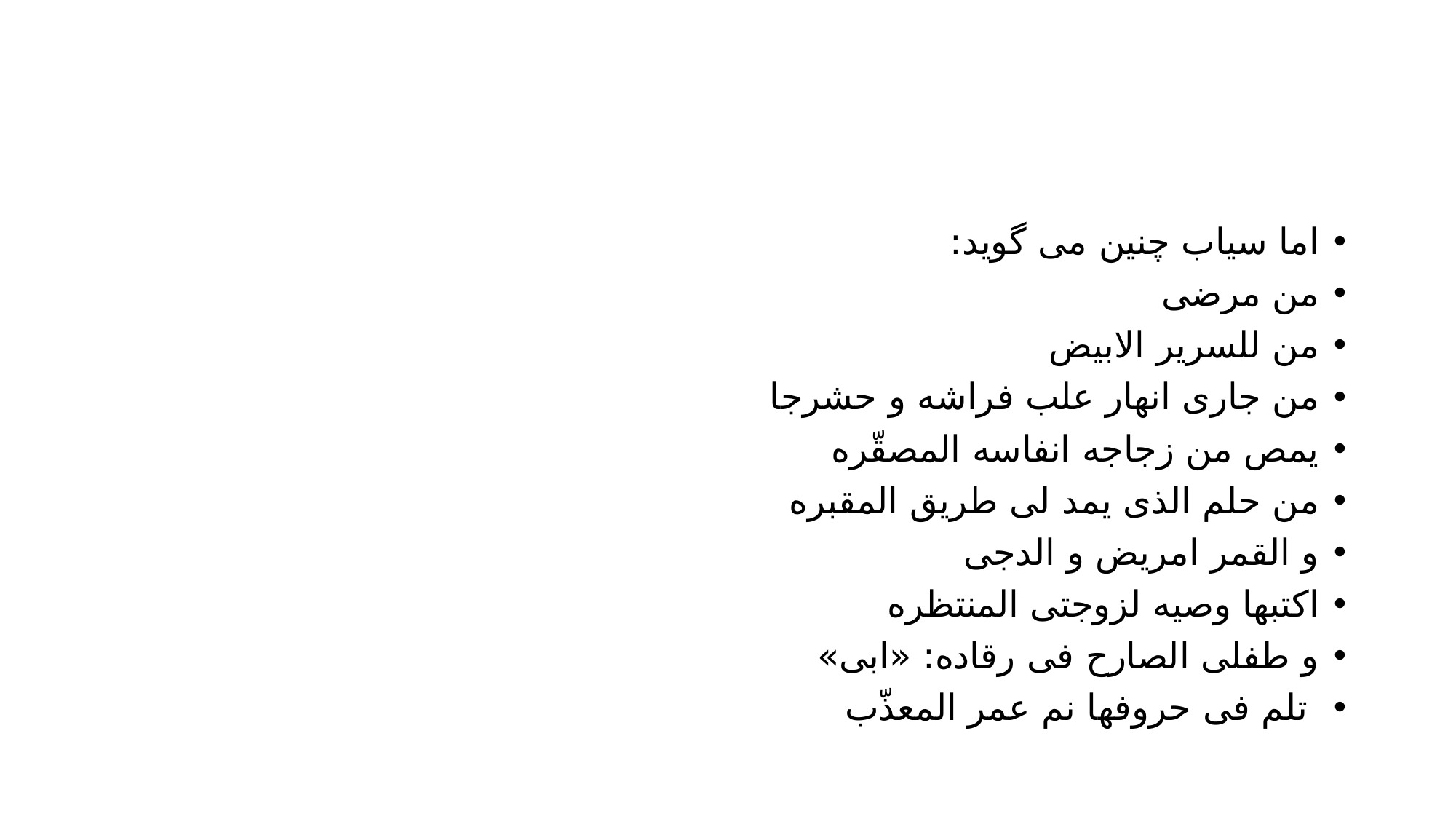

#
اما سیاب چنین می گوید:
من مرضی
من للسریر الابیض
من جاری انهار علب فراشه و حشرجا
یمص من زجاجه انفاسه المصقّره
من حلم الذی یمد لی طریق المقبره
و القمر امریض و الدجی
اکتبها وصیه لزوجتی المنتظره
و طفلی الصارح فی رقاده: «ابی»
 تلم فی حروفها نم عمر المعذّب